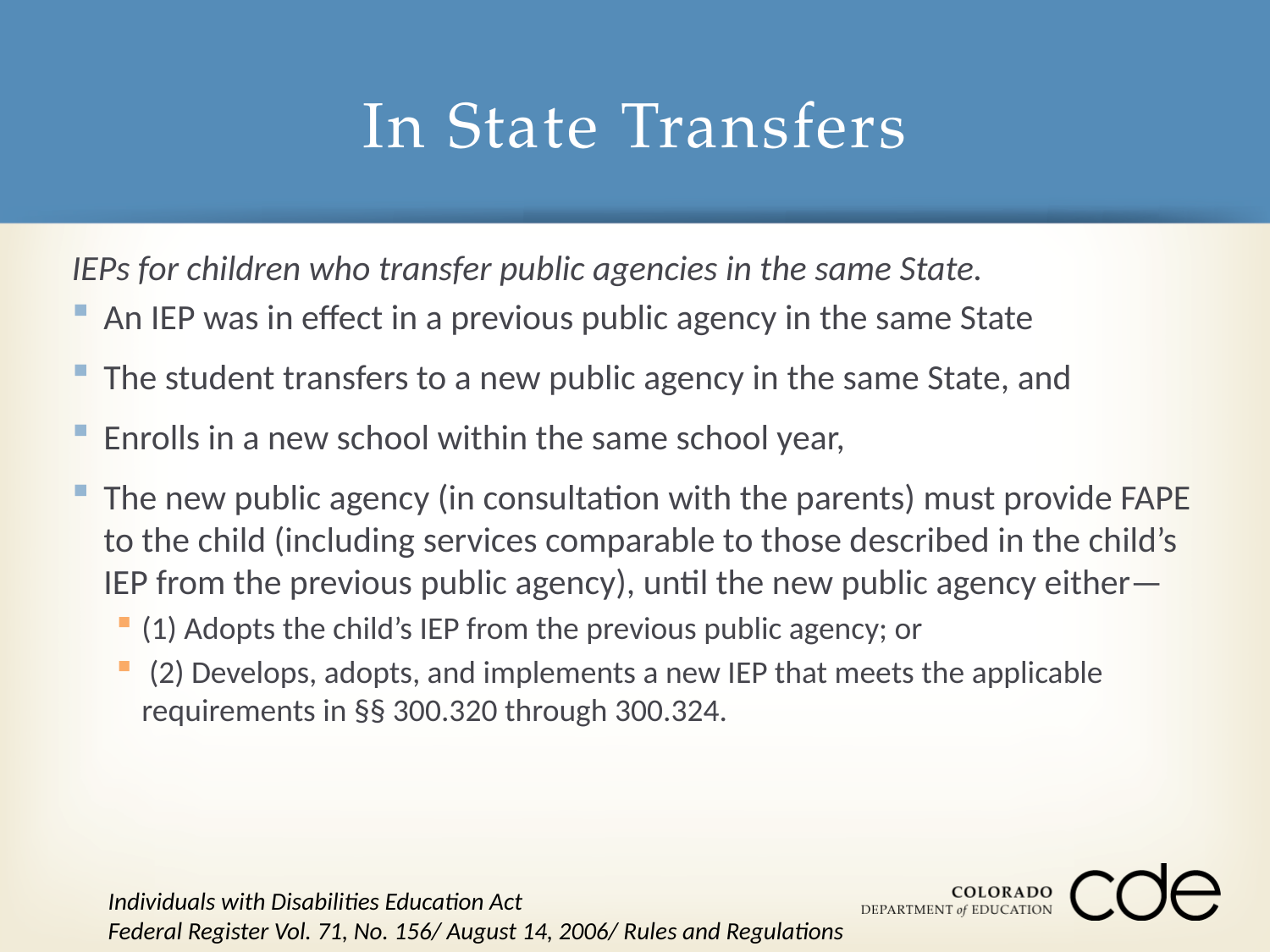

# In State Transfers
IEPs for children who transfer public agencies in the same State.
An IEP was in effect in a previous public agency in the same State
The student transfers to a new public agency in the same State, and
Enrolls in a new school within the same school year,
The new public agency (in consultation with the parents) must provide FAPE to the child (including services comparable to those described in the child’s IEP from the previous public agency), until the new public agency either—
(1) Adopts the child’s IEP from the previous public agency; or
 (2) Develops, adopts, and implements a new IEP that meets the applicable requirements in §§ 300.320 through 300.324.
Individuals with Disabilities Education Act
Federal Register Vol. 71, No. 156/ August 14, 2006/ Rules and Regulations